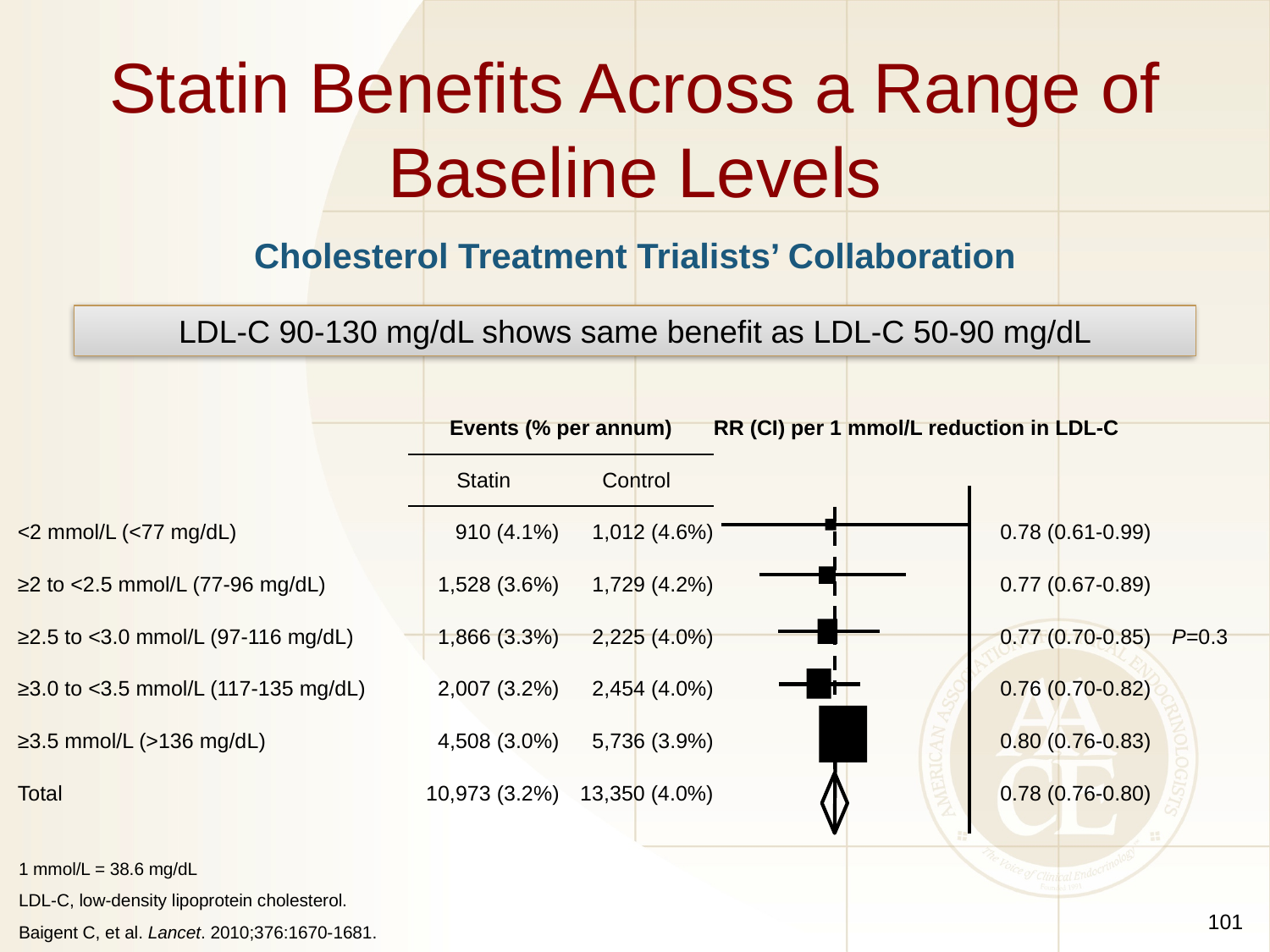

# Statin Benefits Across a Range of Baseline Levels
Cholesterol Treatment Trialists’ Collaboration
LDL-C 90-130 mg/dL shows same benefit as LDL-C 50-90 mg/dL
|  | Events (% per annum) |  | RR (CI) per 1 mmol/L reduction in LDL-C |  |  |
| --- | --- | --- | --- | --- | --- |
|  | Statin | Control |  |  |  |
| <2 mmol/L (<77 mg/dL) | 910 (4.1%) | 1,012 (4.6%) |  | 0.78 (0.61-0.99) |  |
| ≥2 to <2.5 mmol/L (77-96 mg/dL) | 1,528 (3.6%) | 1,729 (4.2%) |  | 0.77 (0.67-0.89) |  |
| ≥2.5 to <3.0 mmol/L (97-116 mg/dL) | 1,866 (3.3%) | 2,225 (4.0%) |  | 0.77 (0.70-0.85) | P=0.3 |
| ≥3.0 to <3.5 mmol/L (117-135 mg/dL) | 2,007 (3.2%) | 2,454 (4.0%) |  | 0.76 (0.70-0.82) |  |
| ≥3.5 mmol/L (>136 mg/dL) | 4,508 (3.0%) | 5,736 (3.9%) |  | 0.80 (0.76-0.83) |  |
| Total | 10,973 (3.2%) | 13,350 (4.0%) |  | 0.78 (0.76-0.80) |  |

1 mmol/L = 38.6 mg/dL
LDL-C, low-density lipoprotein cholesterol.
Baigent C, et al. Lancet. 2010;376:1670-1681.
101